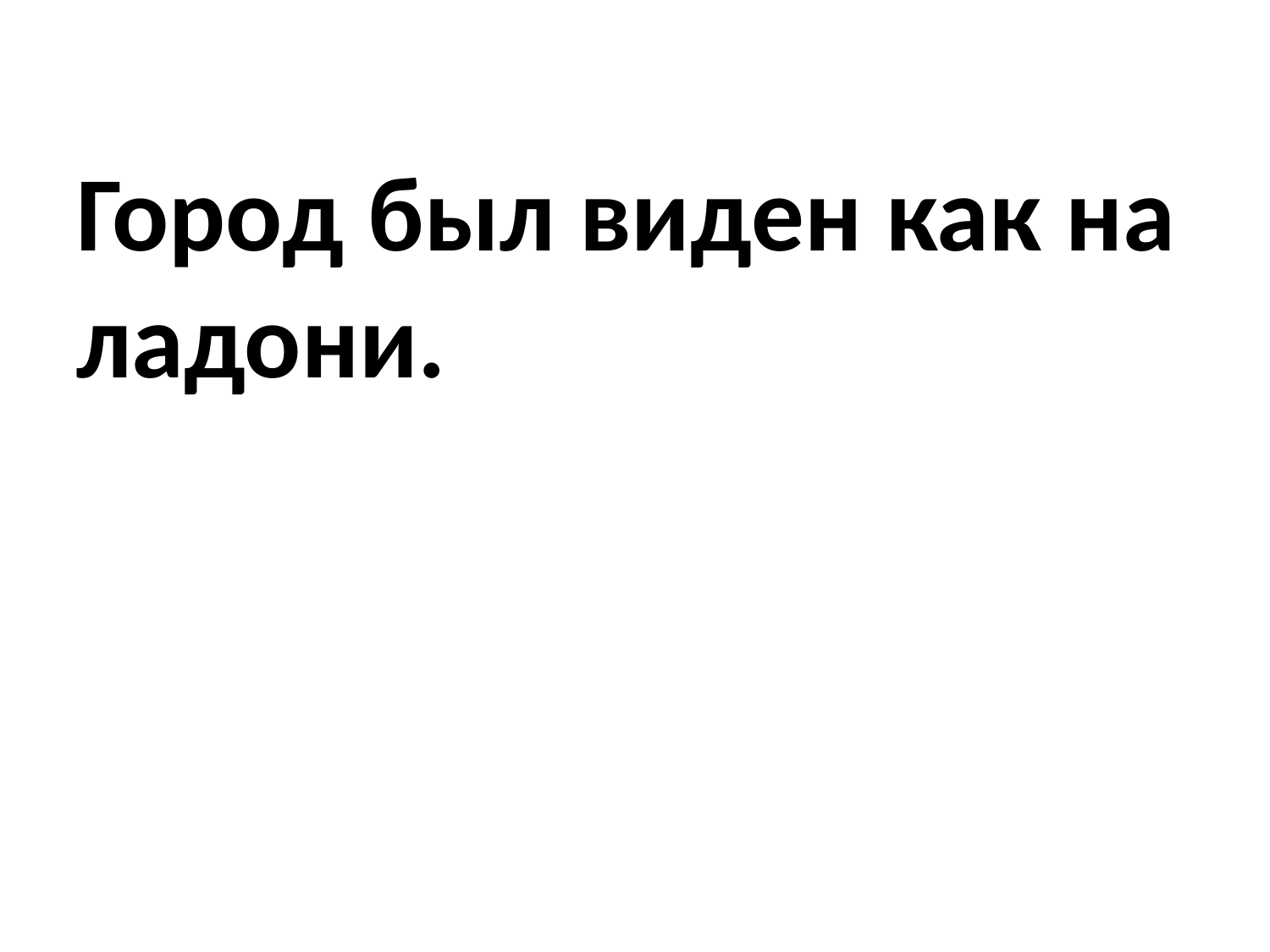

# Город был виден как на ладони.